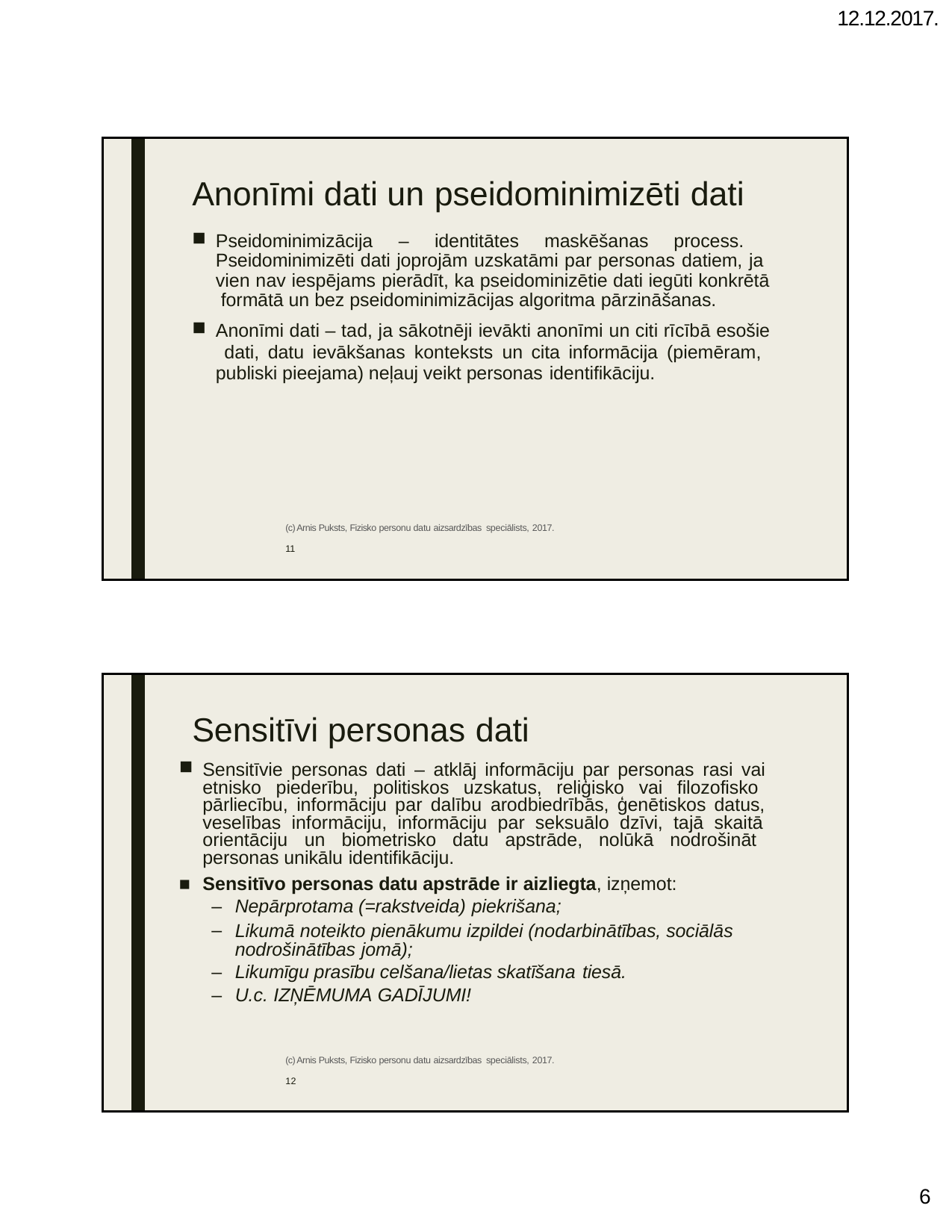

12.12.2017.
|  |  | Anonīmi dati un pseidominimizēti dati Pseidominimizācija – identitātes maskēšanas process. Pseidominimizēti dati joprojām uzskatāmi par personas datiem, ja vien nav iespējams pierādīt, ka pseidominizētie dati iegūti konkrētā formātā un bez pseidominimizācijas algoritma pārzināšanas. Anonīmi dati – tad, ja sākotnēji ievākti anonīmi un citi rīcībā esošie dati, datu ievākšanas konteksts un cita informācija (piemēram, publiski pieejama) neļauj veikt personas identifikāciju. (c) Arnis Puksts, Fizisko personu datu aizsardzības speciālists, 2017. 11 |
| --- | --- | --- |
|  |  | Sensitīvi personas dati Sensitīvie personas dati – atklāj informāciju par personas rasi vai etnisko piederību, politiskos uzskatus, reliģisko vai filozofisko pārliecību, informāciju par dalību arodbiedrībās, ģenētiskos datus, veselības informāciju, informāciju par seksuālo dzīvi, tajā skaitā orientāciju un biometrisko datu apstrāde, nolūkā nodrošināt personas unikālu identifikāciju. Sensitīvo personas datu apstrāde ir aizliegta, izņemot: Nepārprotama (=rakstveida) piekrišana; Likumā noteikto pienākumu izpildei (nodarbinātības, sociālās nodrošinātības jomā); Likumīgu prasību celšana/lietas skatīšana tiesā. U.c. IZŅĒMUMA GADĪJUMI! (c) Arnis Puksts, Fizisko personu datu aizsardzības speciālists, 2017. 12 |
| --- | --- | --- |
6